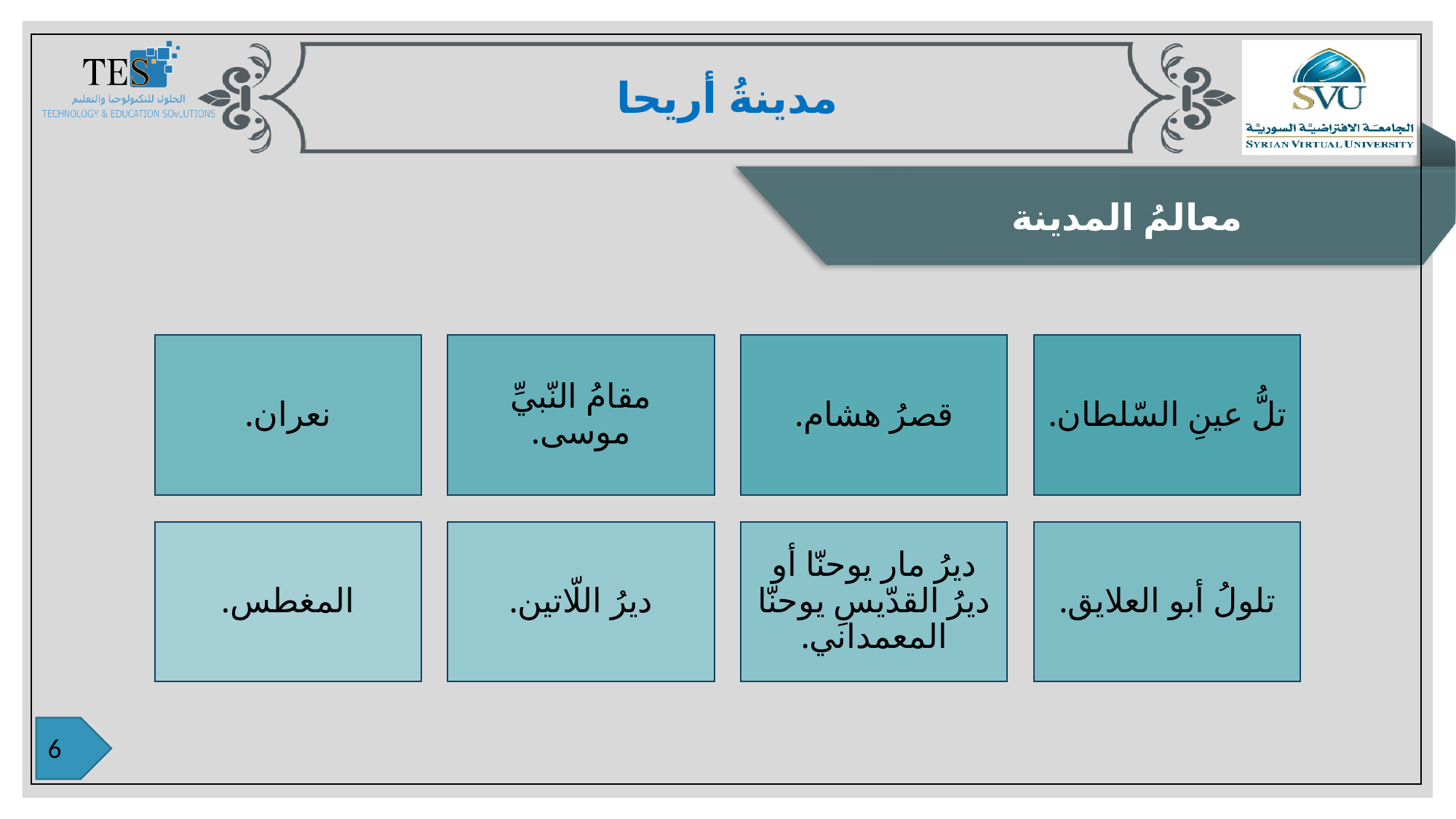

مدينةُ أريحا
معالمُ المدينة
تلُّ عينِ السّلطان.
قصرُ هشام.
مقامُ النّبيِّ موسى.
نعران.
تلولُ أبو العلايق.
ديرُ مار يوحنّا أو ديرُ القدّيسِ يوحنّا المعمداني.
ديرُ اللّاتين.
المغطس.